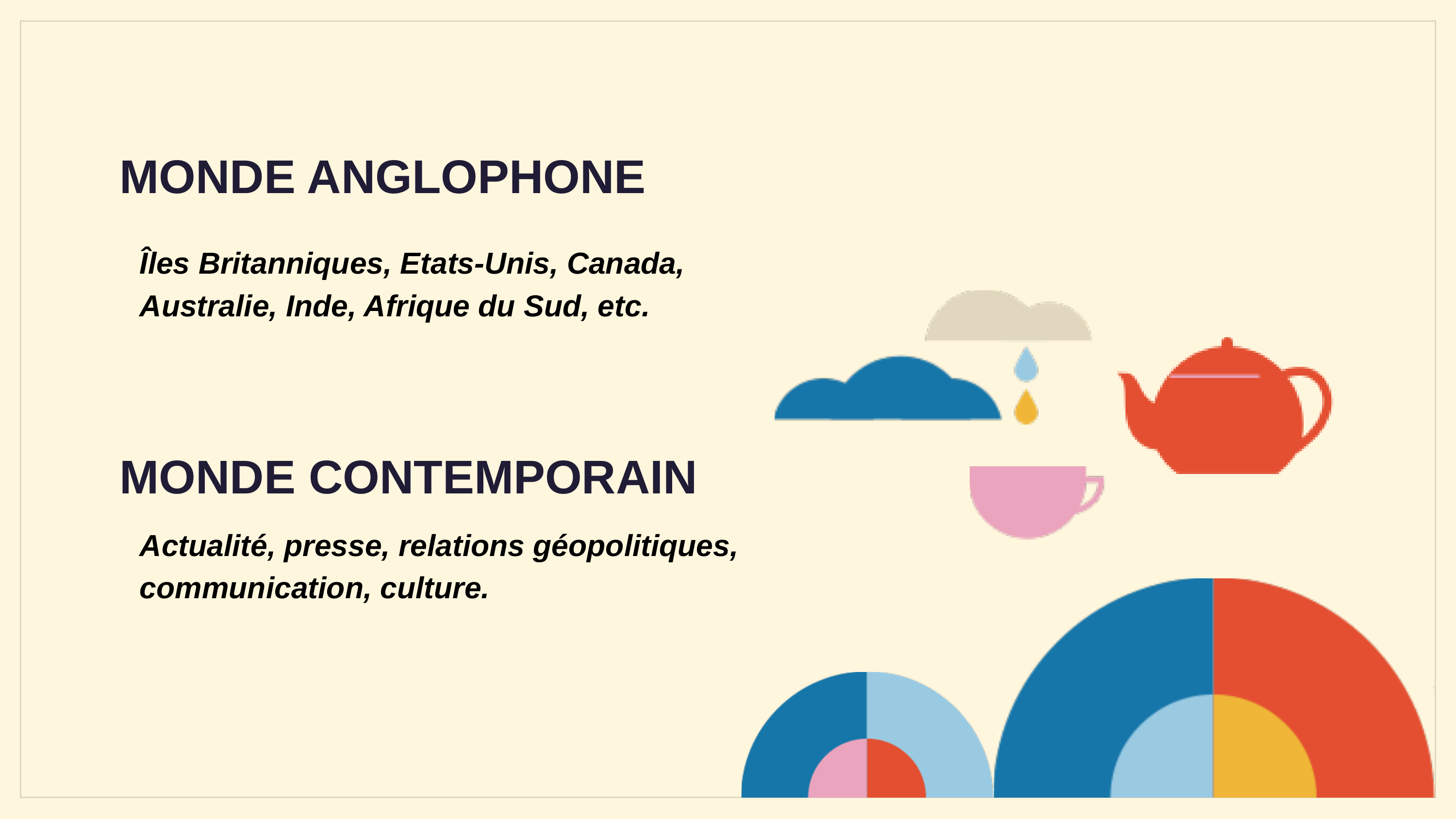

MONDE ANGLOPHONE
Îles Britanniques, Etats-Unis, Canada, Australie, Inde, Afrique du Sud, etc.

MONDE CONTEMPORAIN

Actualité, presse, relations géopolitiques, communication, culture.